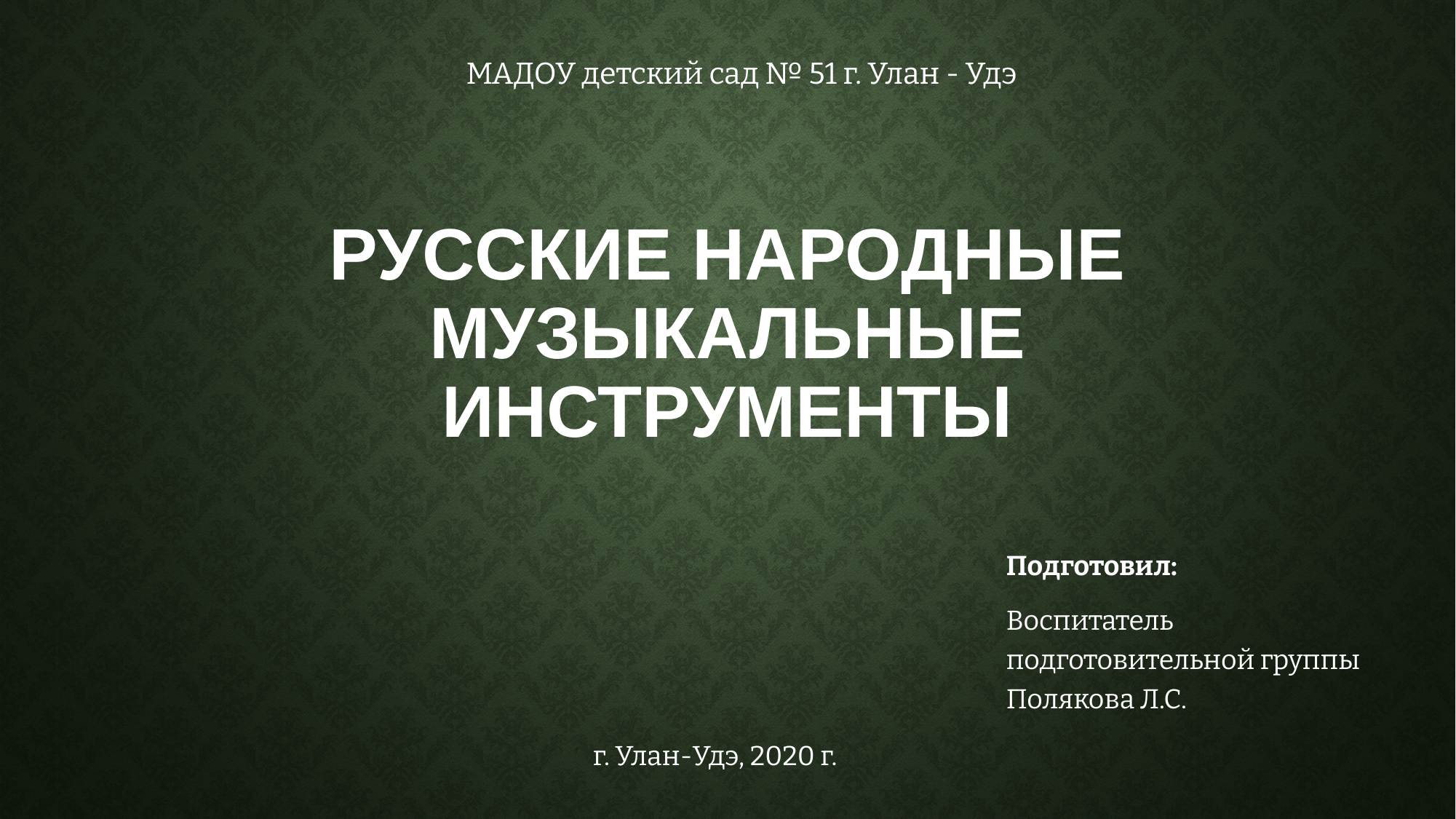

МАДОУ детский сад № 51 г. Улан - Удэ
# Русские народные музыкальные инструменты
Подготовил:
Воспитатель подготовительной группы Полякова Л.С.
г. Улан-Удэ, 2020 г.